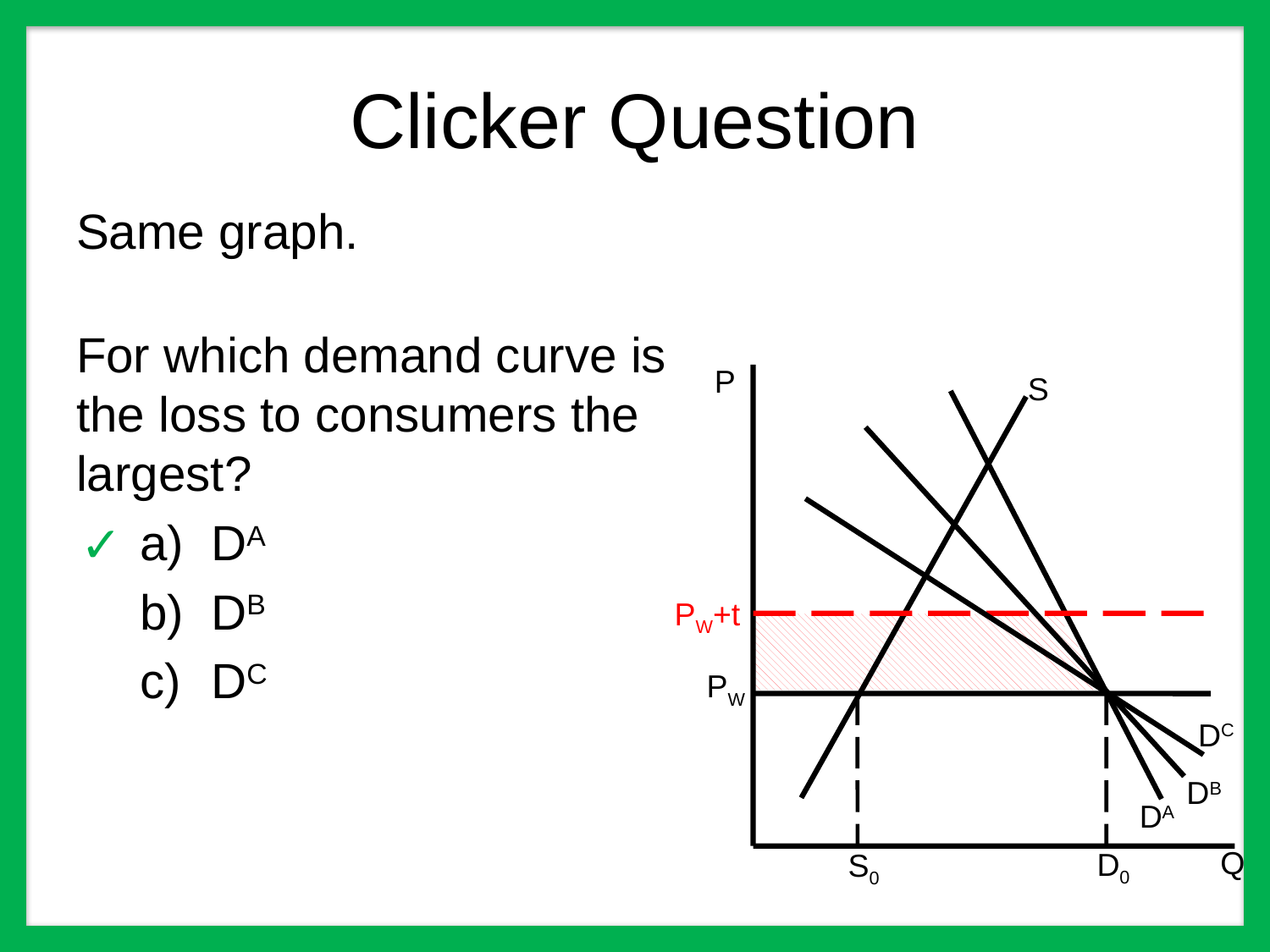

# Clicker Question
Same graph.

For which demand curve is the loss to consumers the largest?
DA
DB
DC

P

S

PW+t

PW

DC
DB
DA
Q
D0
S0

✓